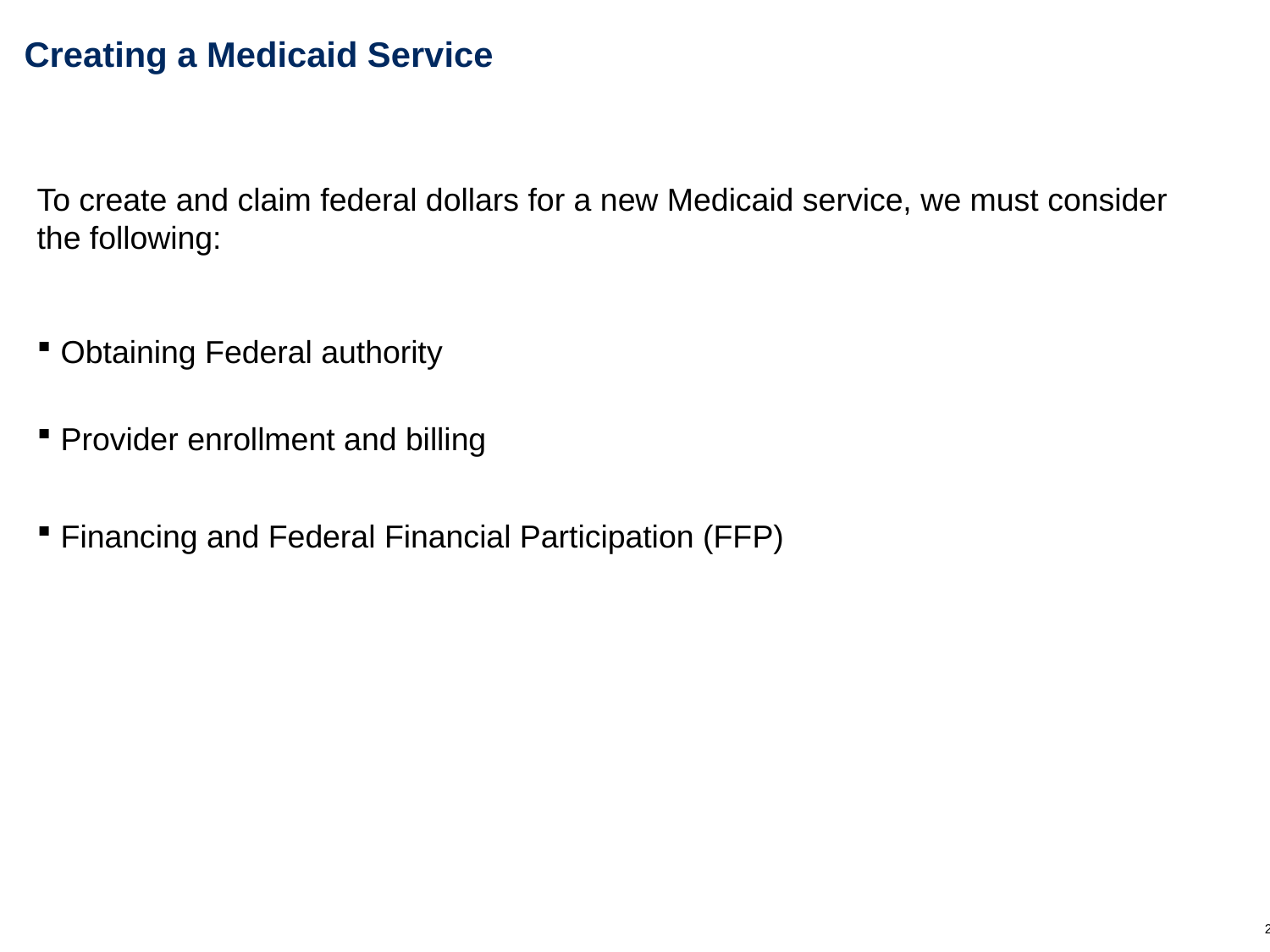

# Creating a Medicaid Service

To create and claim federal dollars for a new Medicaid service, we must consider the following:

Obtaining Federal authority

Provider enrollment and billing

Financing and Federal Financial Participation (FFP)